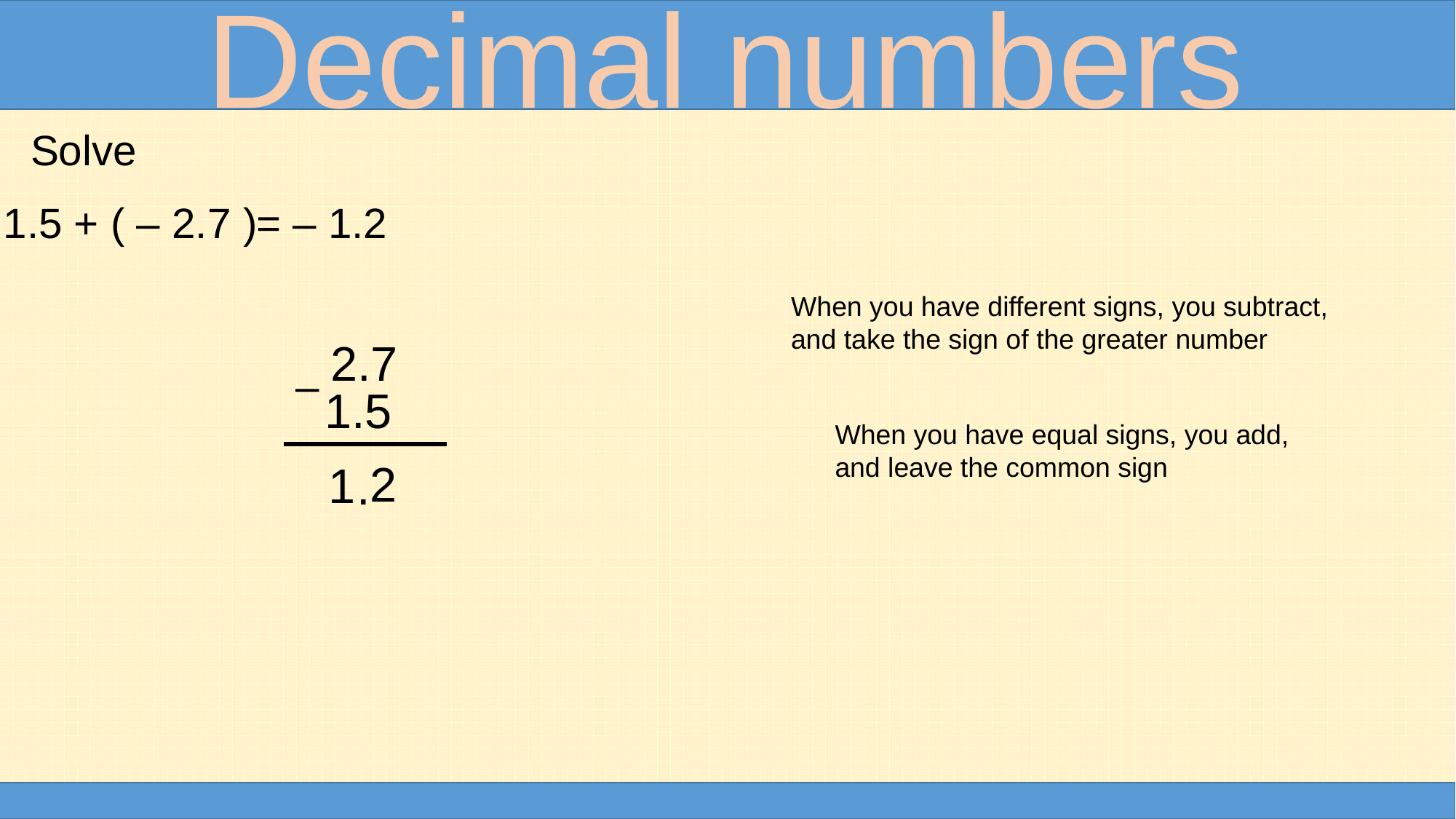

Decimal numbers
Solve
= – 1.2
1.5 + ( – 2.7 )
When you have different signs, you subtract, and take the sign of the greater number
2.7
–
1.5
When you have equal signs, you add, and leave the common sign
2
1
.